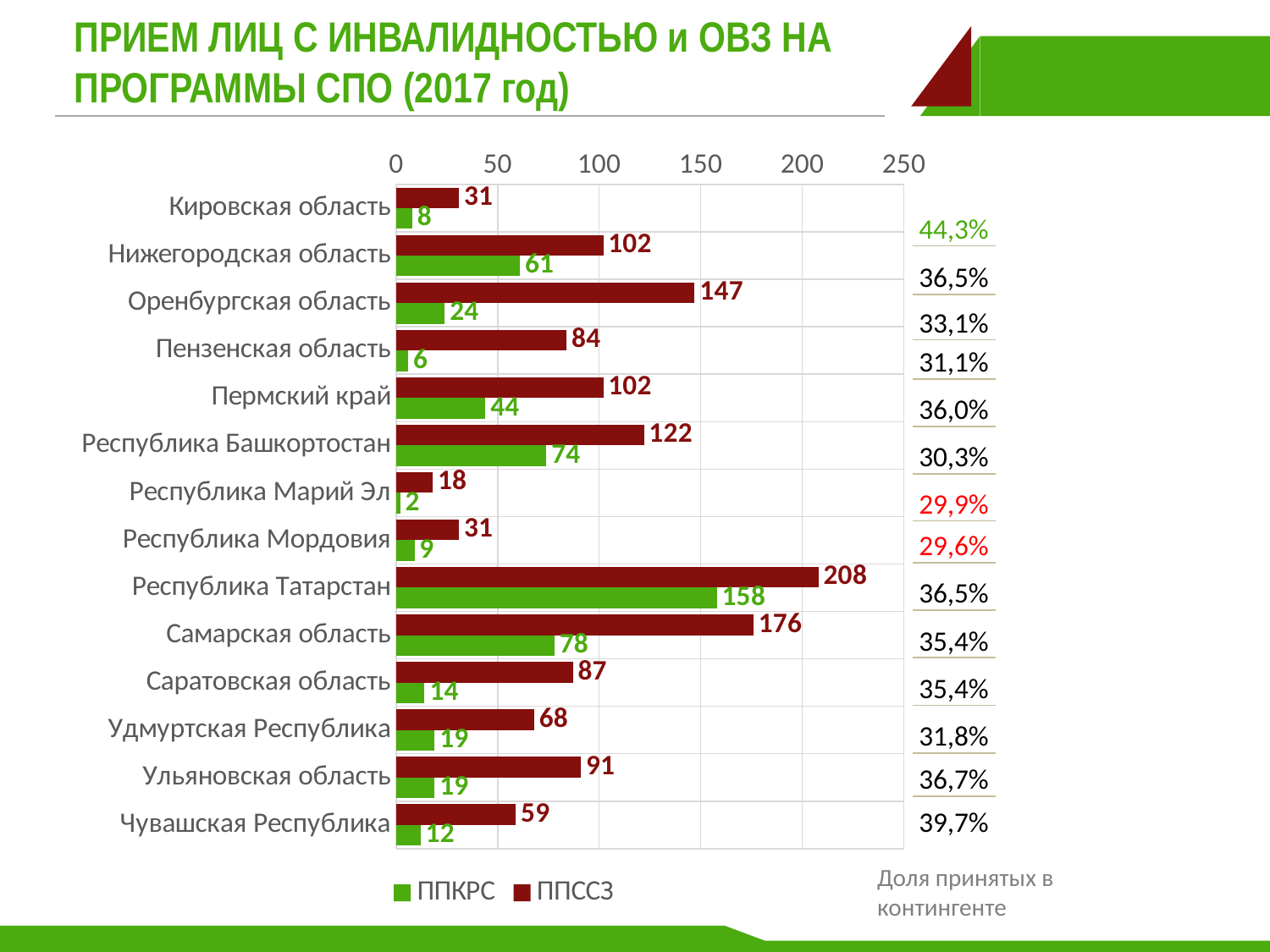

# ПРИЕМ ЛИЦ С ИНВАЛИДНОСТЬЮ и ОВЗ НА ПРОГРАММЫ СПО (2017 год)

### Chart

| Category | ППССЗ | ППКРС |
|---|---|---|
| Кировская область | 31.0 | 8.0 |
| Нижегородская область | 102.0 | 61.0 |
| Оренбургская область | 147.0 | 24.0 |
| Пензенская область | 84.0 | 6.0 |
| Пермский край | 102.0 | 44.0 |
| Республика Башкортостан | 122.0 | 74.0 |
| Республика Марий Эл | 18.0 | 2.0 |
| Республика Мордовия | 31.0 | 9.0 |
| Республика Татарстан | 208.0 | 158.0 |
| Самарская область | 176.0 | 78.0 |
| Саратовская область | 87.0 | 14.0 |
| Удмуртская Республика | 68.0 | 19.0 |
| Ульяновская область | 91.0 | 19.0 |
| Чувашская Республика | 59.0 | 12.0 |
| 44,3% |
| --- |
| 36,5% |
| 33,1% |
| 31,1% |
| 36,0% |
| 30,3% |
| 29,9% |
| 29,6% |
| 36,5% |
| 35,4% |
| 35,4% |
| 31,8% |
| 36,7% |
| 39,7% |
Доля принятых в контингенте